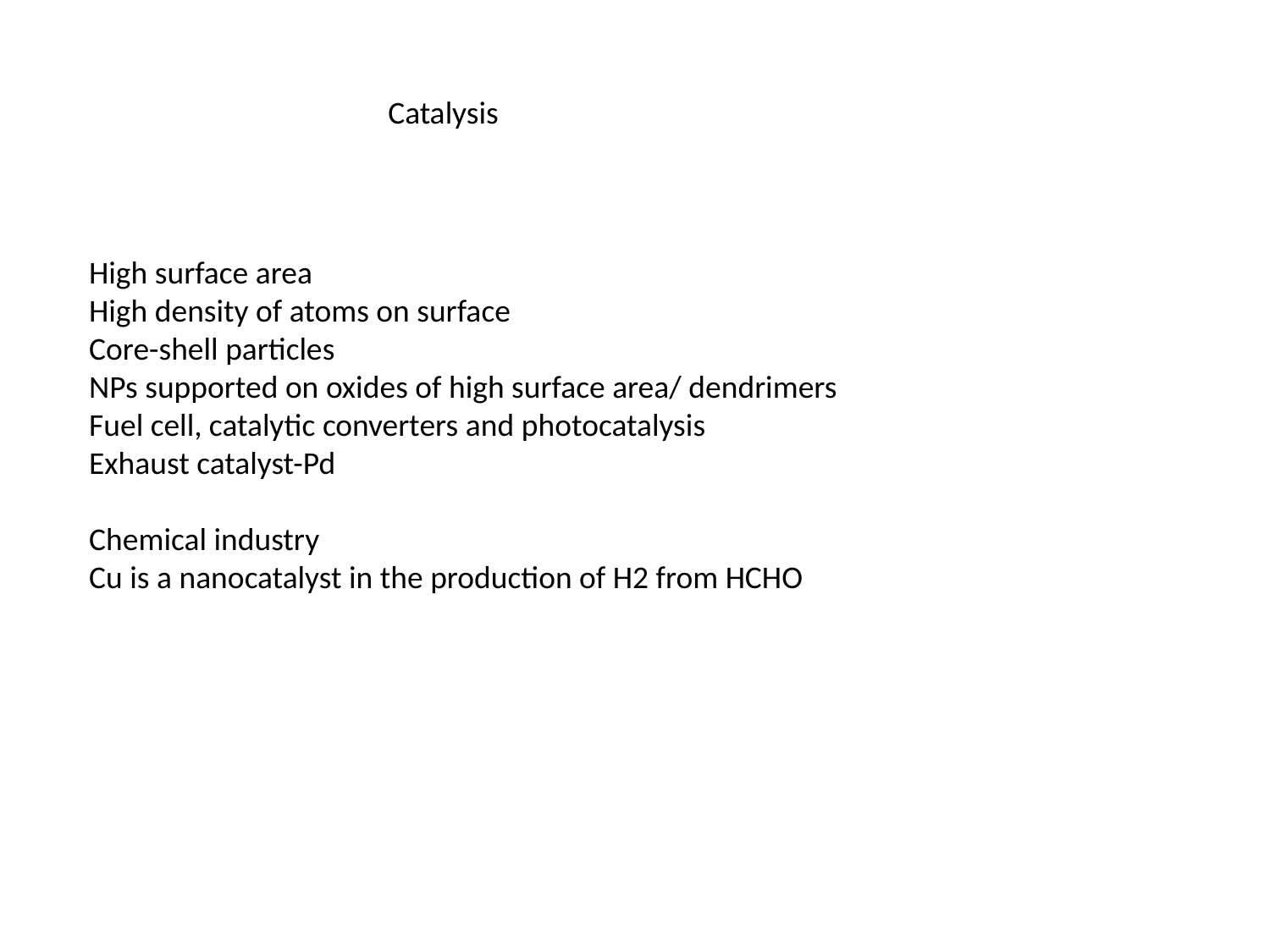

Catalysis
High surface area
High density of atoms on surface
Core-shell particles
NPs supported on oxides of high surface area/ dendrimers
Fuel cell, catalytic converters and photocatalysis
Exhaust catalyst-Pd

Chemical industry
Cu is a nanocatalyst in the production of H2 from HCHO